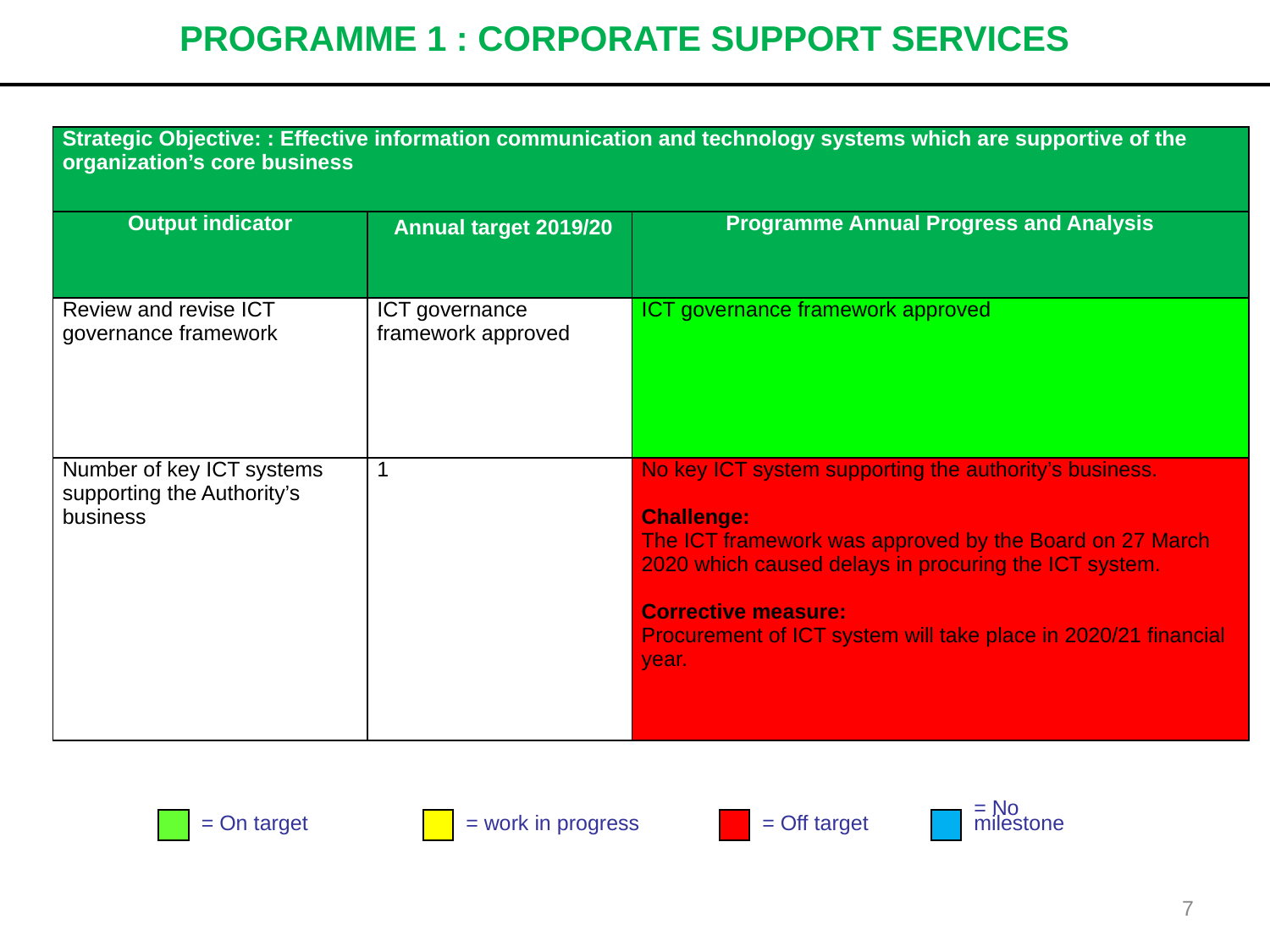

# PROGRAMME 1 : CORPORATE SUPPORT SERVICES

| Strategic Objective: : Effective information communication and technology systems which are supportive of the organization’s core business |  |  |
| --- | --- | --- |
| Output indicator | Annual target 2019/20 | Programme Annual Progress and Analysis |
| Review and revise ICT governance framework | ICT governance framework approved | ICT governance framework approved |
| Number of key ICT systems supporting the Authority’s business | 1 | No key ICT system supporting the authority’s business. Challenge: The ICT framework was approved by the Board on 27 March 2020 which caused delays in procuring the ICT system. Corrective measure: Procurement of ICT system will take place in 2020/21 financial year. |
= On target
= work in progress
= Off target

= No
milestone
7